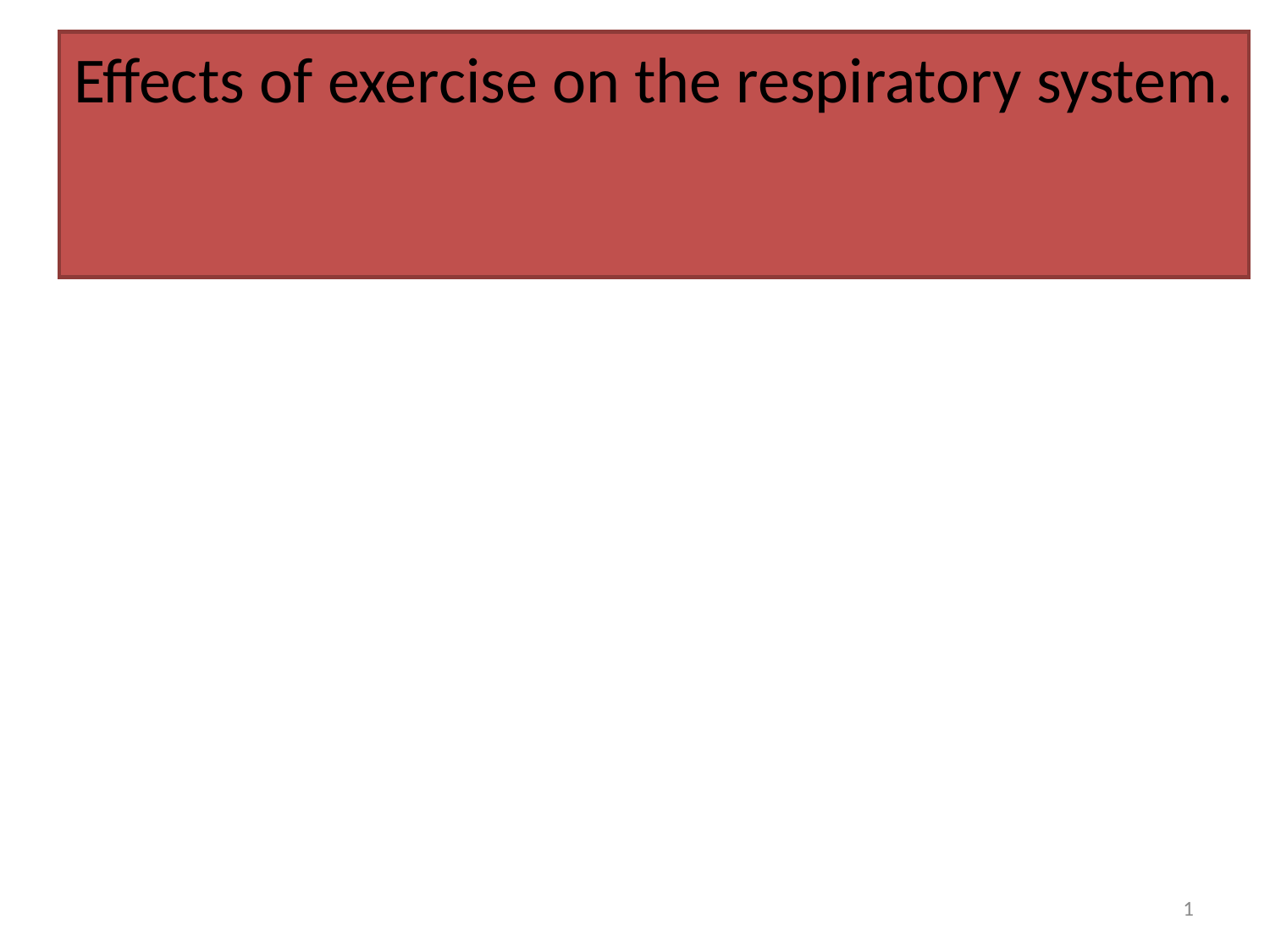

# Effects of exercise on the respiratory system.
1